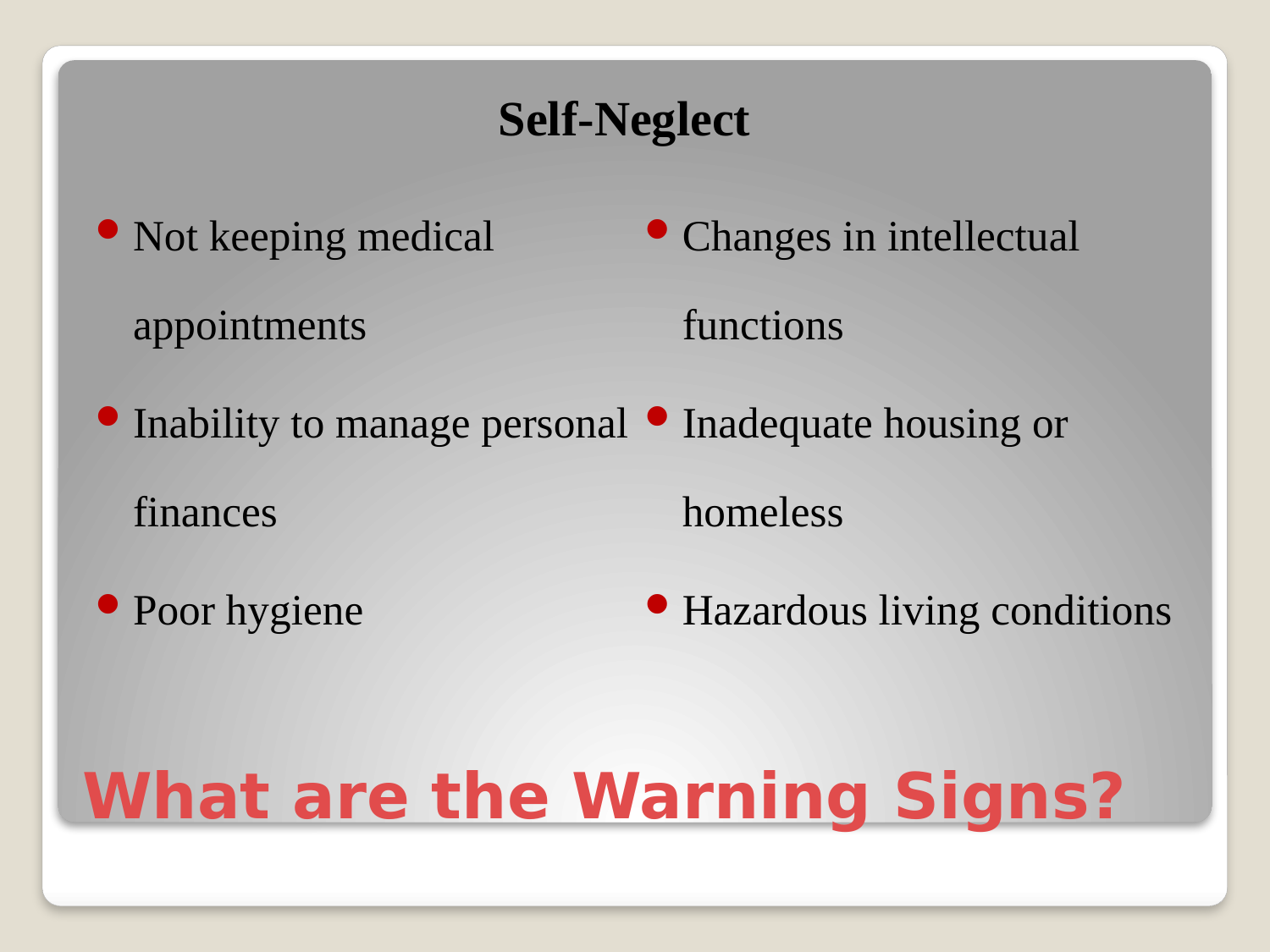

Self-Neglect
Not keeping medical appointments
Inability to manage personal finances
Poor hygiene
Changes in intellectual functions
Inadequate housing or homeless
Hazardous living conditions

# What are the Warning Signs?